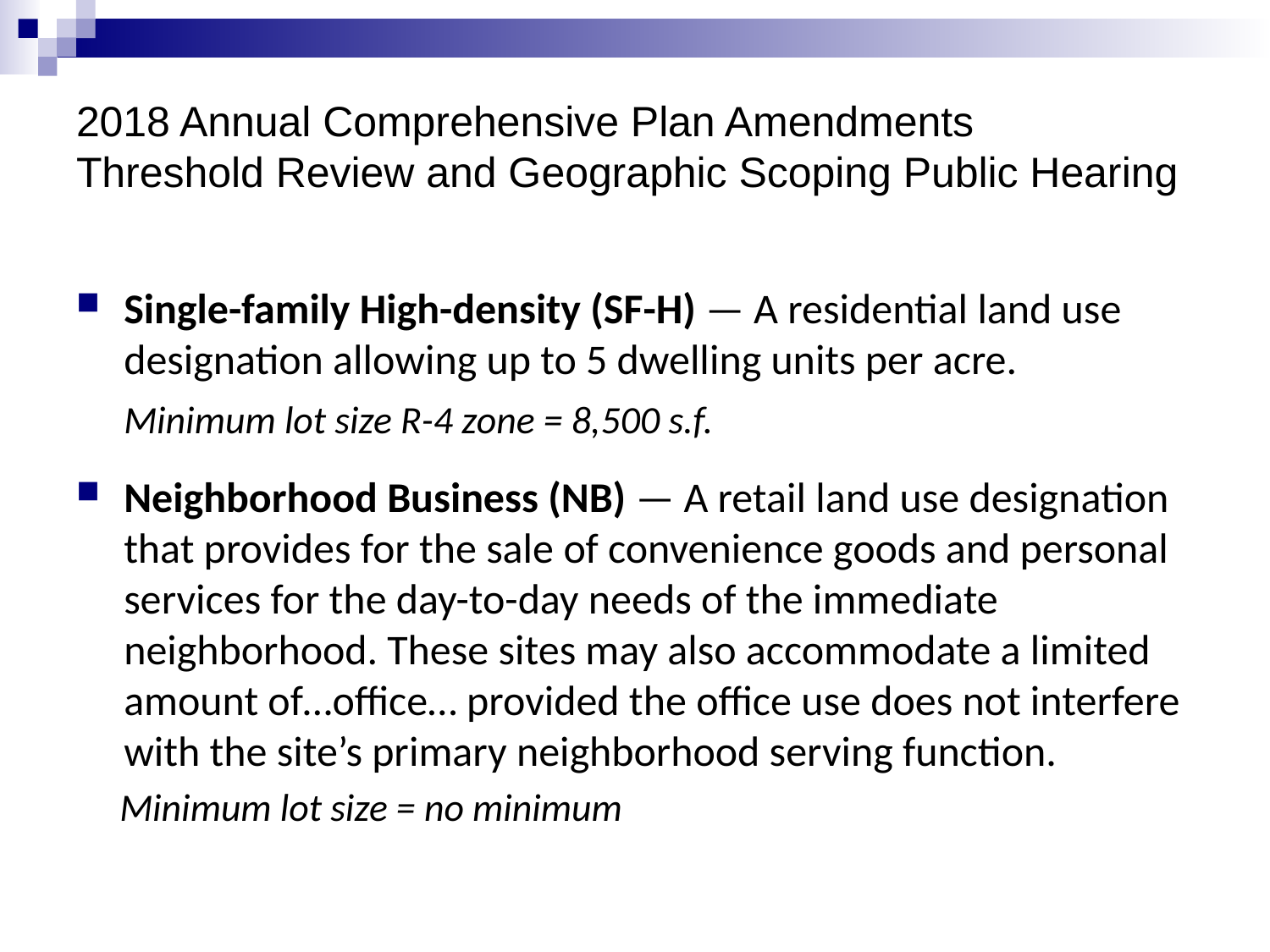

# 2018 Annual Comprehensive Plan Amendments Threshold Review and Geographic Scoping Public Hearing
Single-family High-density (SF-H) — A residential land use designation allowing up to 5 dwelling units per acre.
     Minimum lot size R-4 zone = 8,500 s.f.

Neighborhood Business (NB) — A retail land use designation that provides for the sale of convenience goods and personal services for the day-to-day needs of the immediate neighborhood. These sites may also accommodate a limited amount of…office… provided the office use does not interfere with the site’s primary neighborhood serving function.
     Minimum lot size = no minimum